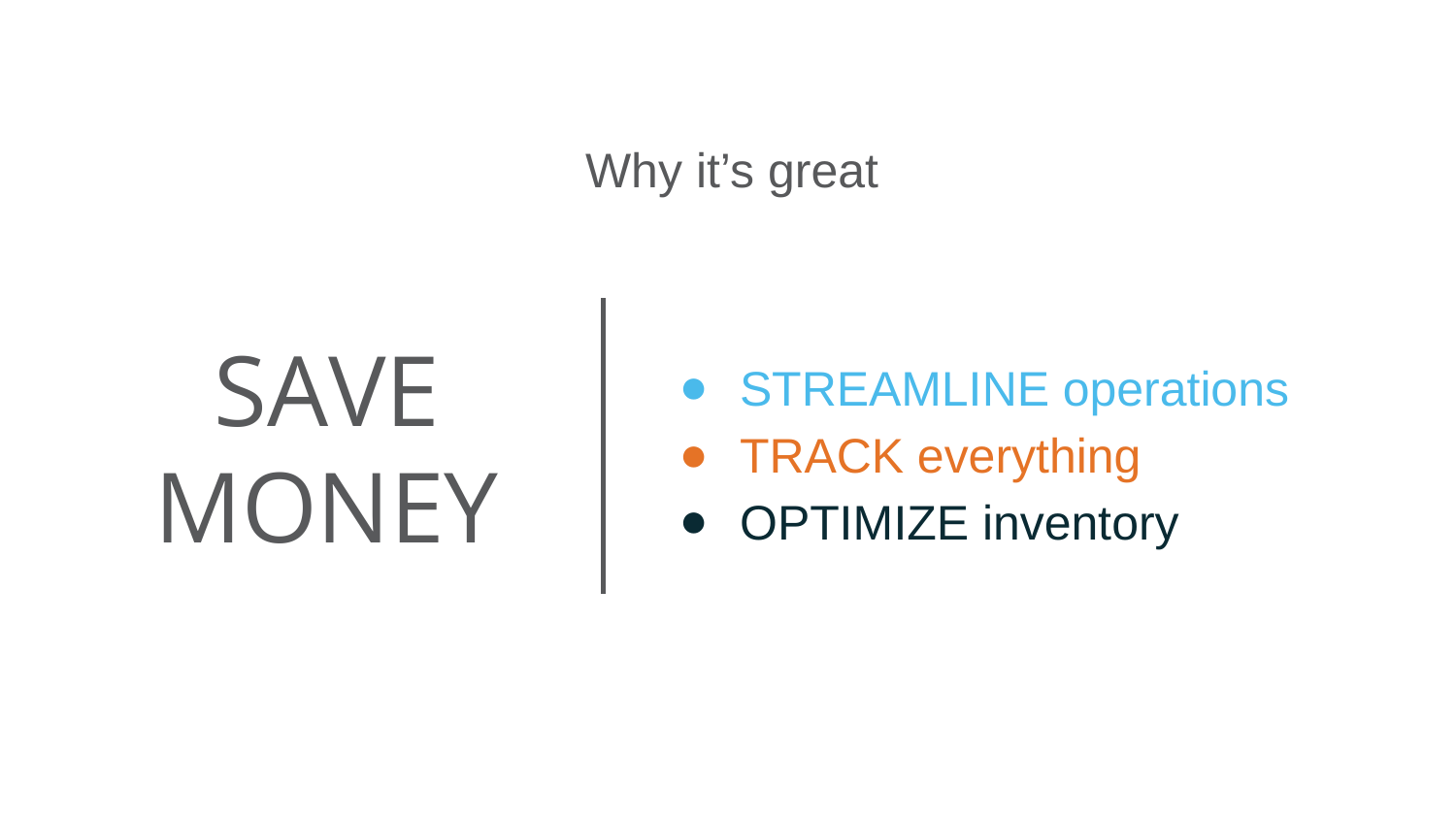

Why it’s great
SAVE
MONEY
STREAMLINE operations
TRACK everything
OPTIMIZE inventory